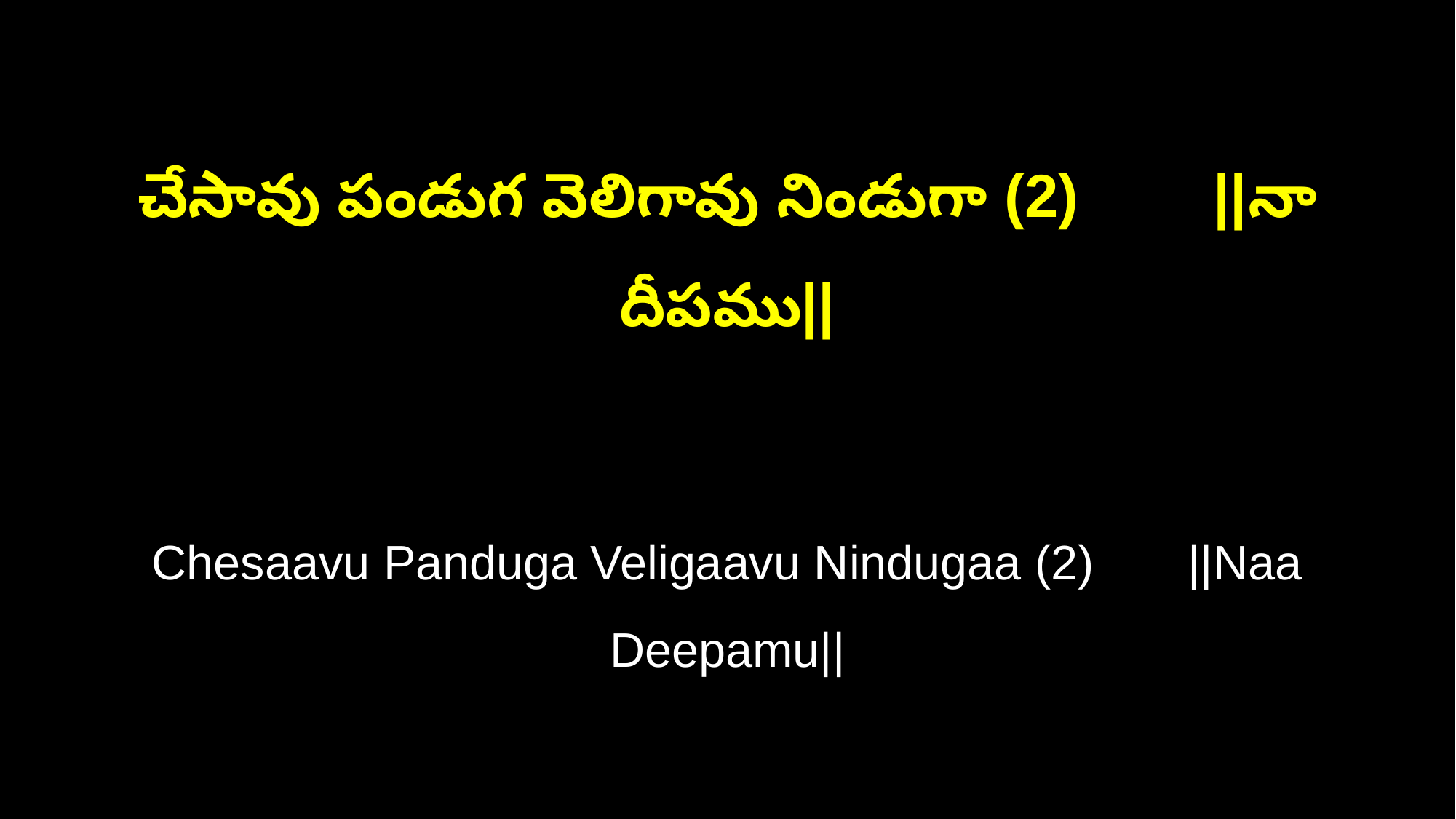

చేసావు పండుగ వెలిగావు నిండుగా (2)        ||నా దీపము||
Chesaavu Panduga Veligaavu Nindugaa (2)       ||Naa Deepamu||